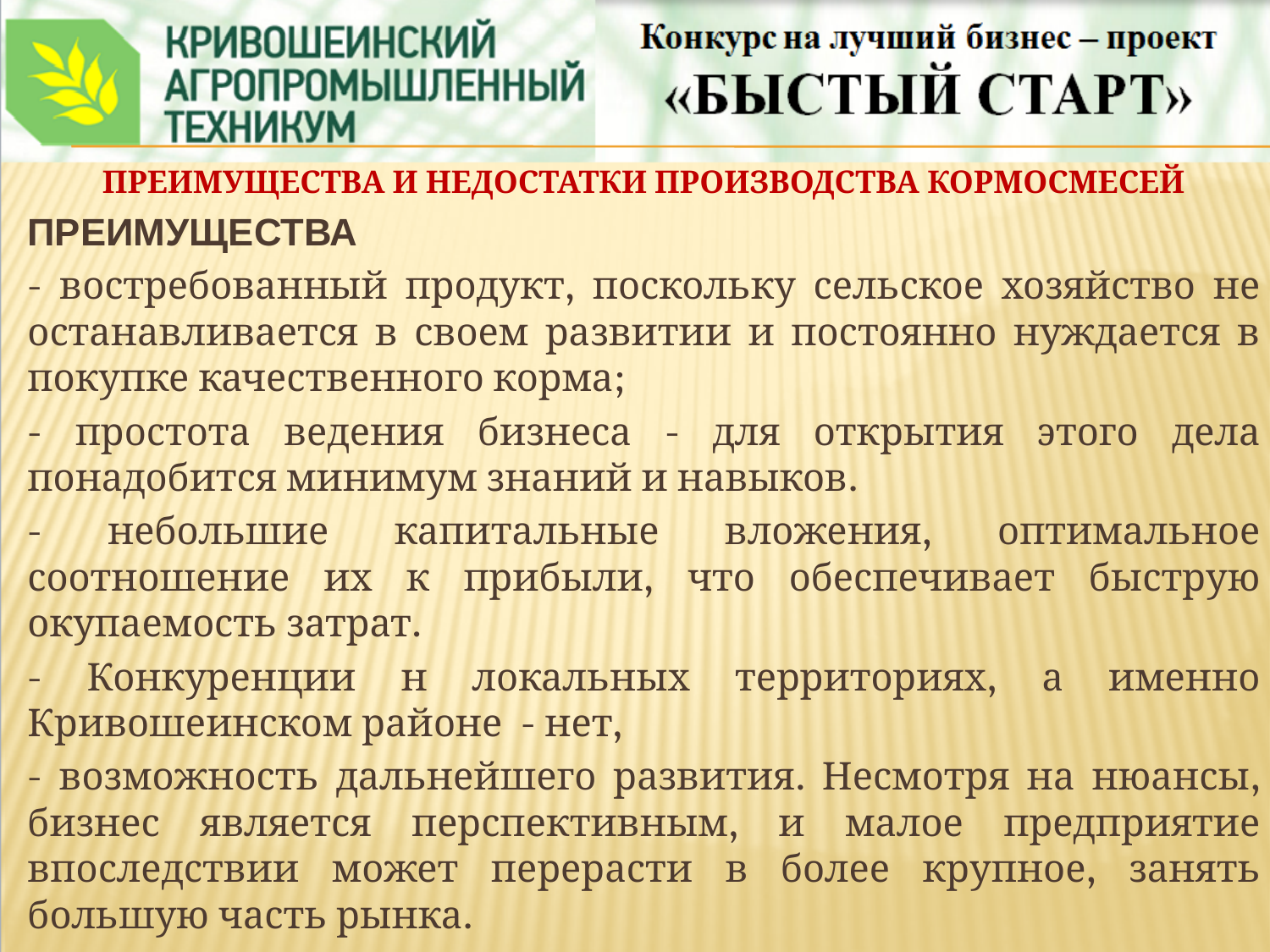

#
ПРЕИМУЩЕСТВА И НЕДОСТАТКИ ПРОИЗВОДСТВА КОРМОСМЕСЕЙ
ПРЕИМУЩЕСТВА
- востребованный продукт, поскольку сельское хозяйство не останавливается в своем развитии и постоянно нуждается в покупке качественного корма;
- простота ведения бизнеса - для открытия этого дела понадобится минимум знаний и навыков.
- небольшие капитальные вложения, оптимальное соотношение их к прибыли, что обеспечивает быструю окупаемость затрат.
- Конкуренции н локальных территориях, а именно Кривошеинском районе  - нет,
- возможность дальнейшего развития. Несмотря на нюансы, бизнес является перспективным, и малое предприятие впоследствии может перерасти в более крупное, занять большую часть рынка.